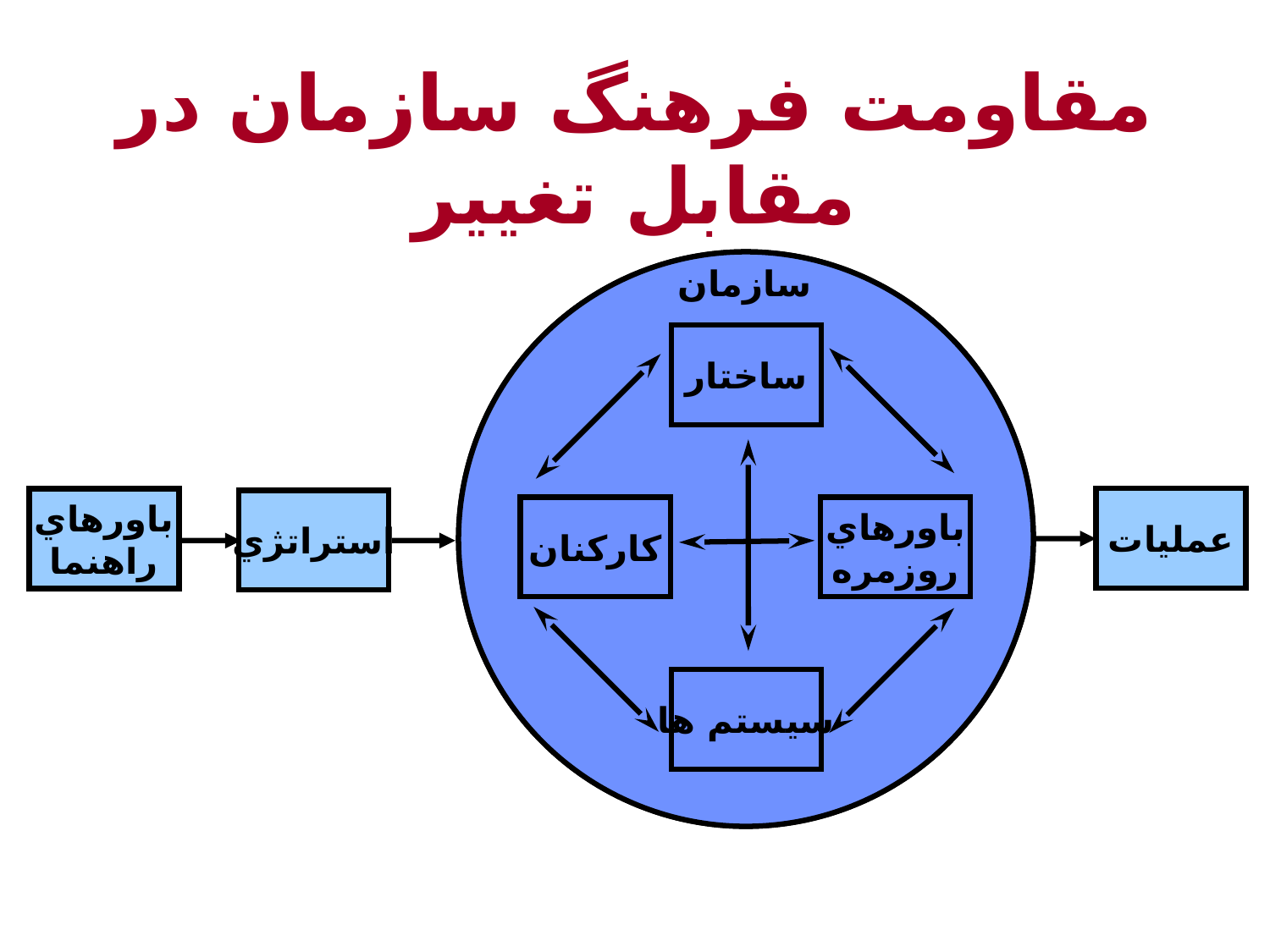

# مقاومت فرهنگ سازمان در مقابل تغییر
سازمان

ساختار

عمليات
باورهاي
راهنما
استراتژي
كاركنان
باورهاي
روزمره

سيستم ها